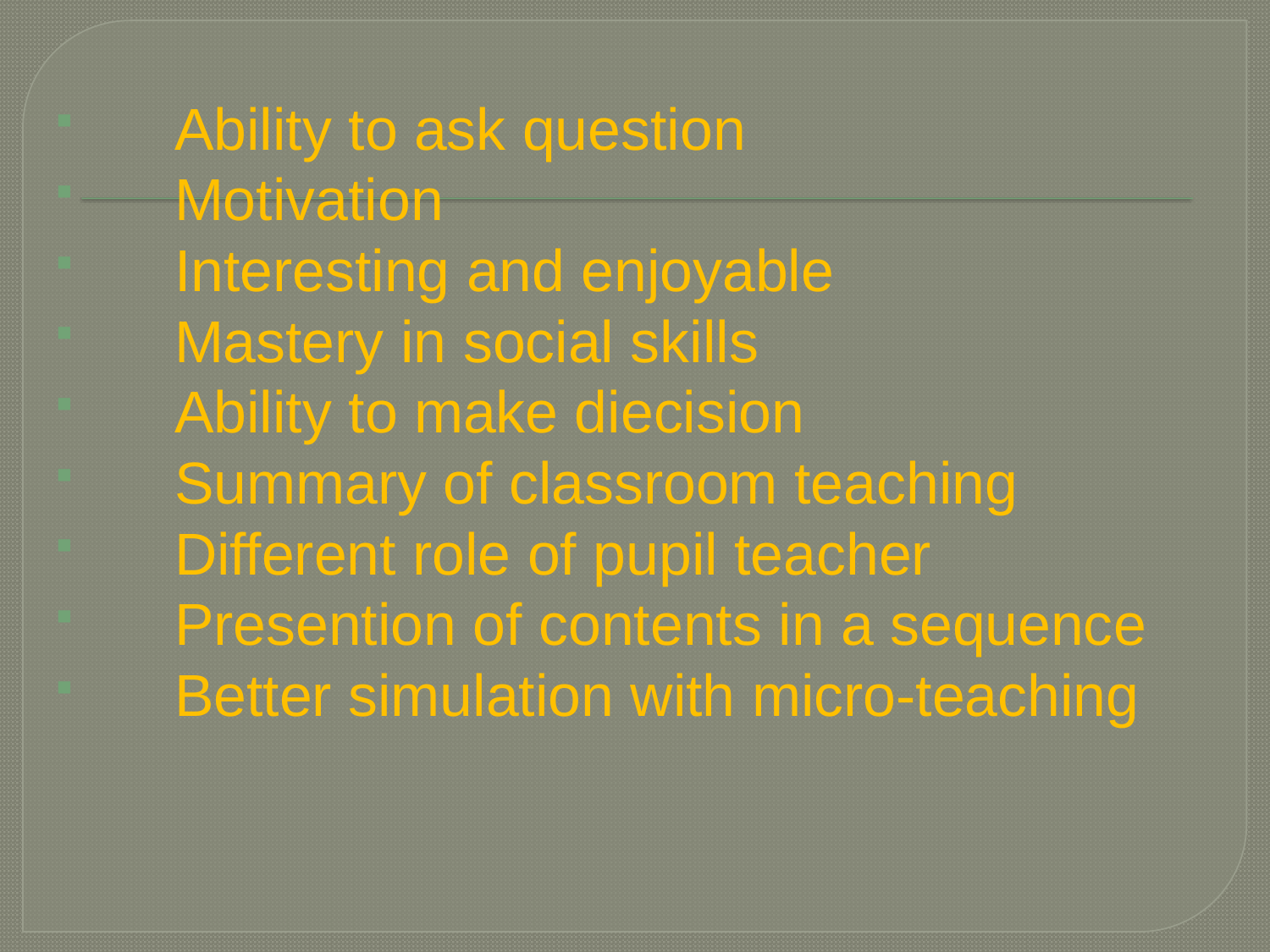

Ability to ask question
Motivation
Interesting and enjoyable
Mastery in social skills
Ability to make diecision
Summary of classroom teaching
Different role of pupil teacher
Presention of contents in a sequence
Better simulation with micro-teaching